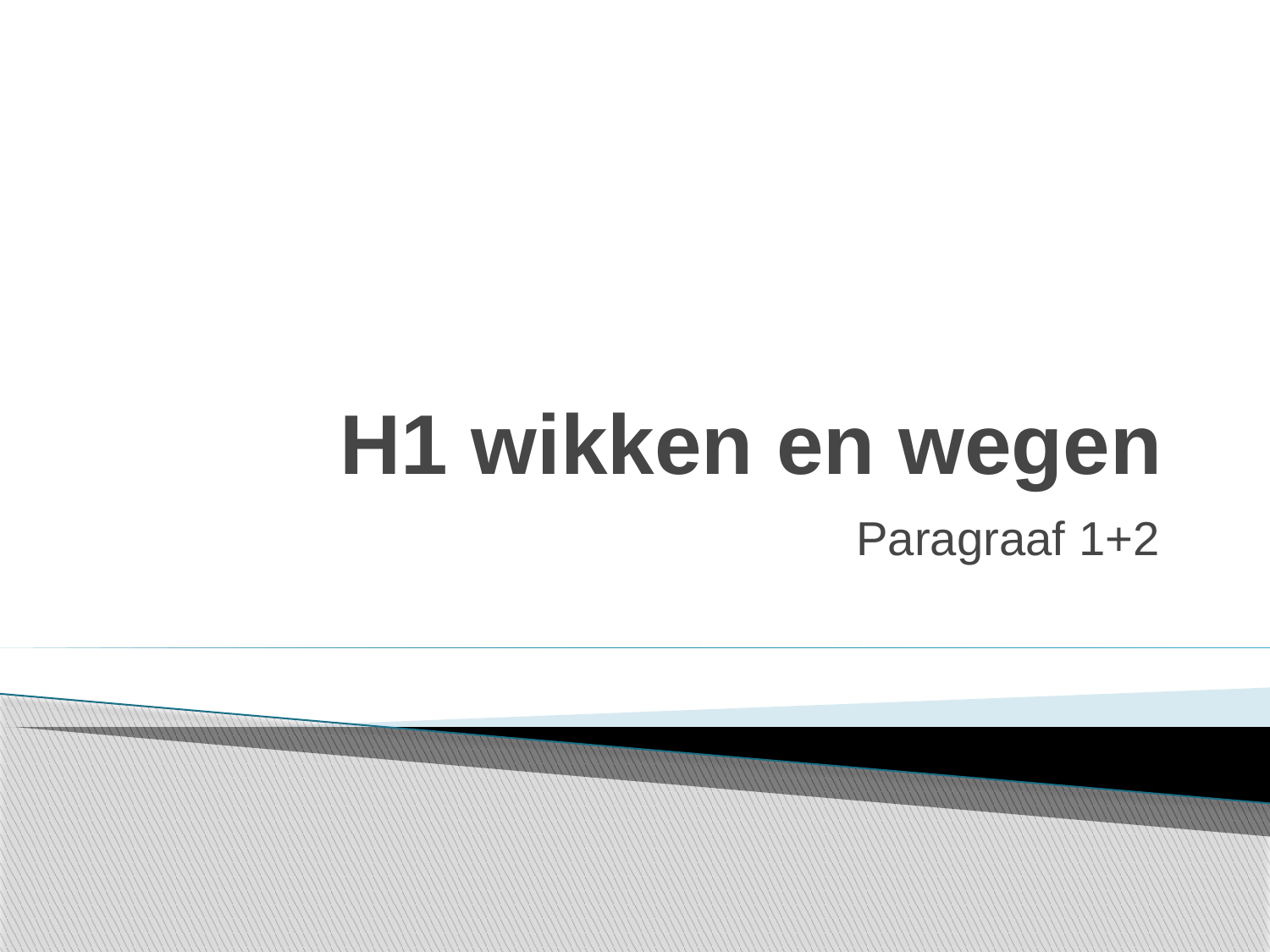

# H1 wikken en wegen
Paragraaf 1+2